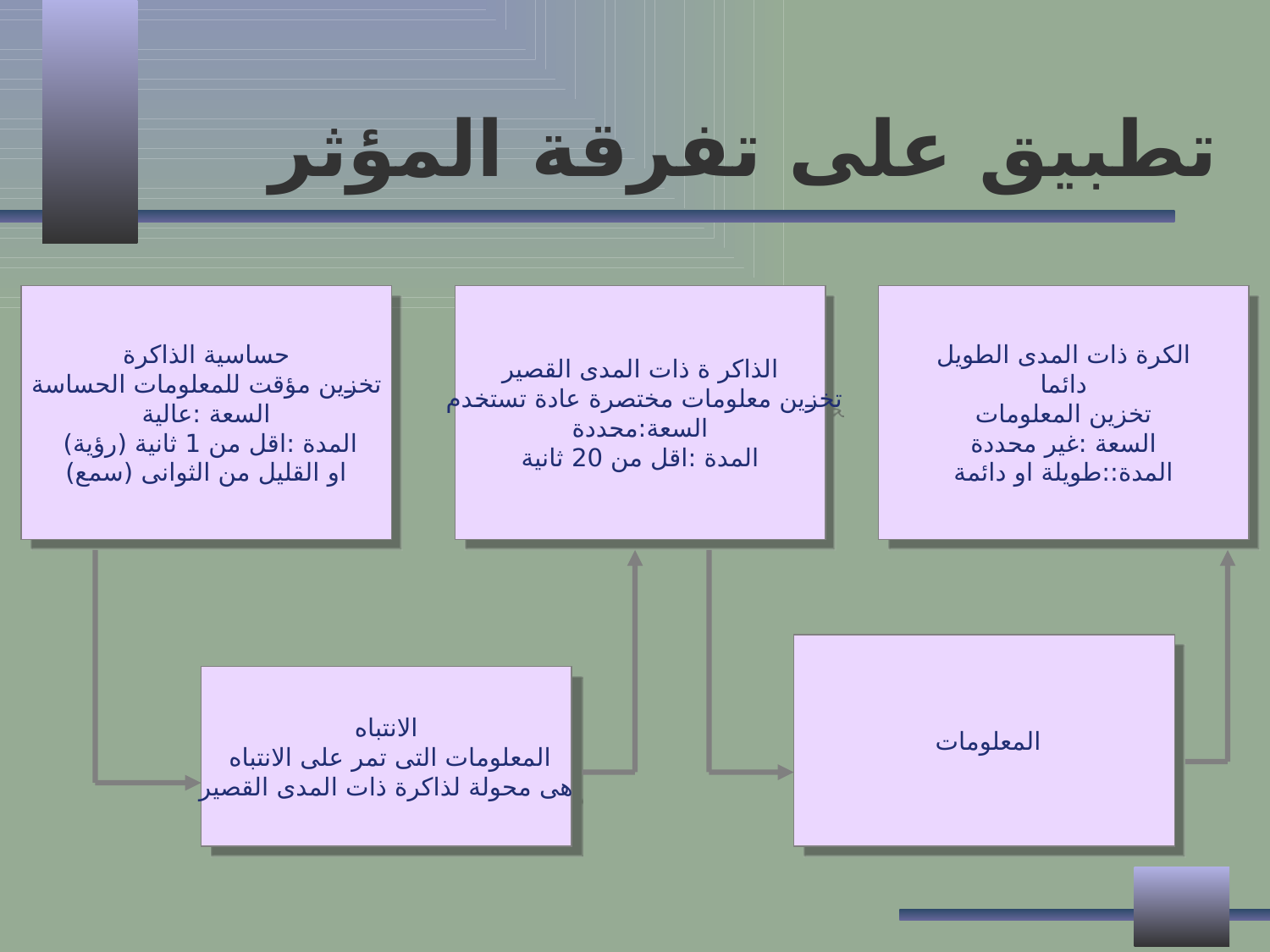

تطبيق على تفرقة المؤثر
حساسية الذاكرة
تخزين مؤقت للمعلومات الحساسة
السعة :عالية
المدة :اقل من 1 ثانية (رؤية)
او القليل من الثوانى (سمع)
الذاكر ة ذات المدى القصير
تخزين معلومات مختصرة عادة تستخدم
السعة:محددة
المدة :اقل من 20 ثانية
الكرة ذات المدى الطويل
دائما
تخزين المعلومات
السعة :غير محددة
المدة::طويلة او دائمة

المعلومات
الانتباه
المعلومات التى تمر على الانتباه
هى محولة لذاكرة ذات المدى القصير